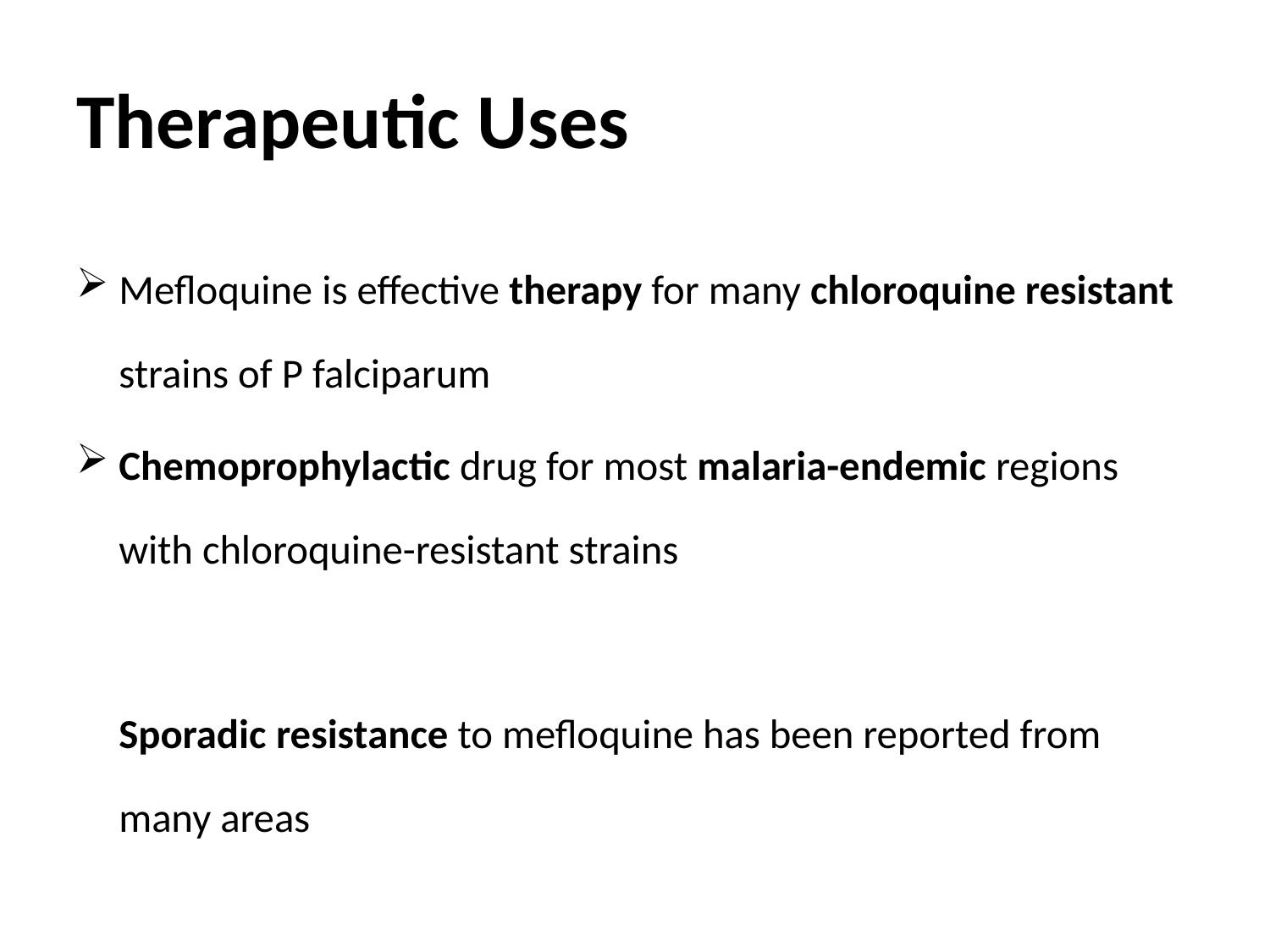

# Therapeutic Uses
Mefloquine is effective therapy for many chloroquine resistant strains of P falciparum
Chemoprophylactic drug for most malaria-endemic regions with chloroquine-resistant strains

	Sporadic resistance to mefloquine has been reported from many areas